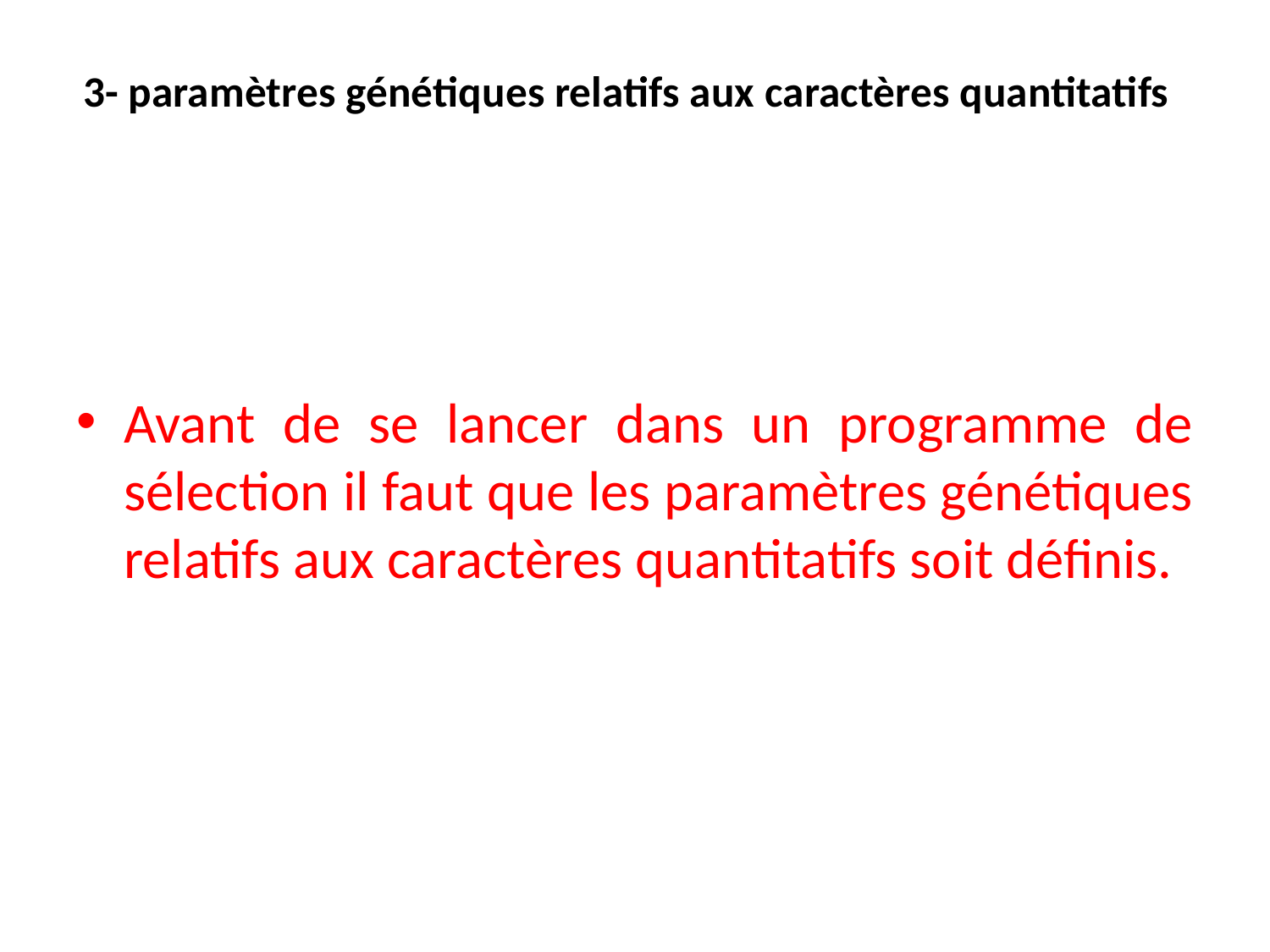

# 3- paramètres génétiques relatifs aux caractères quantitatifs

Avant de se lancer dans un programme de sélection il faut que les paramètres génétiques relatifs aux caractères quantitatifs soit définis.